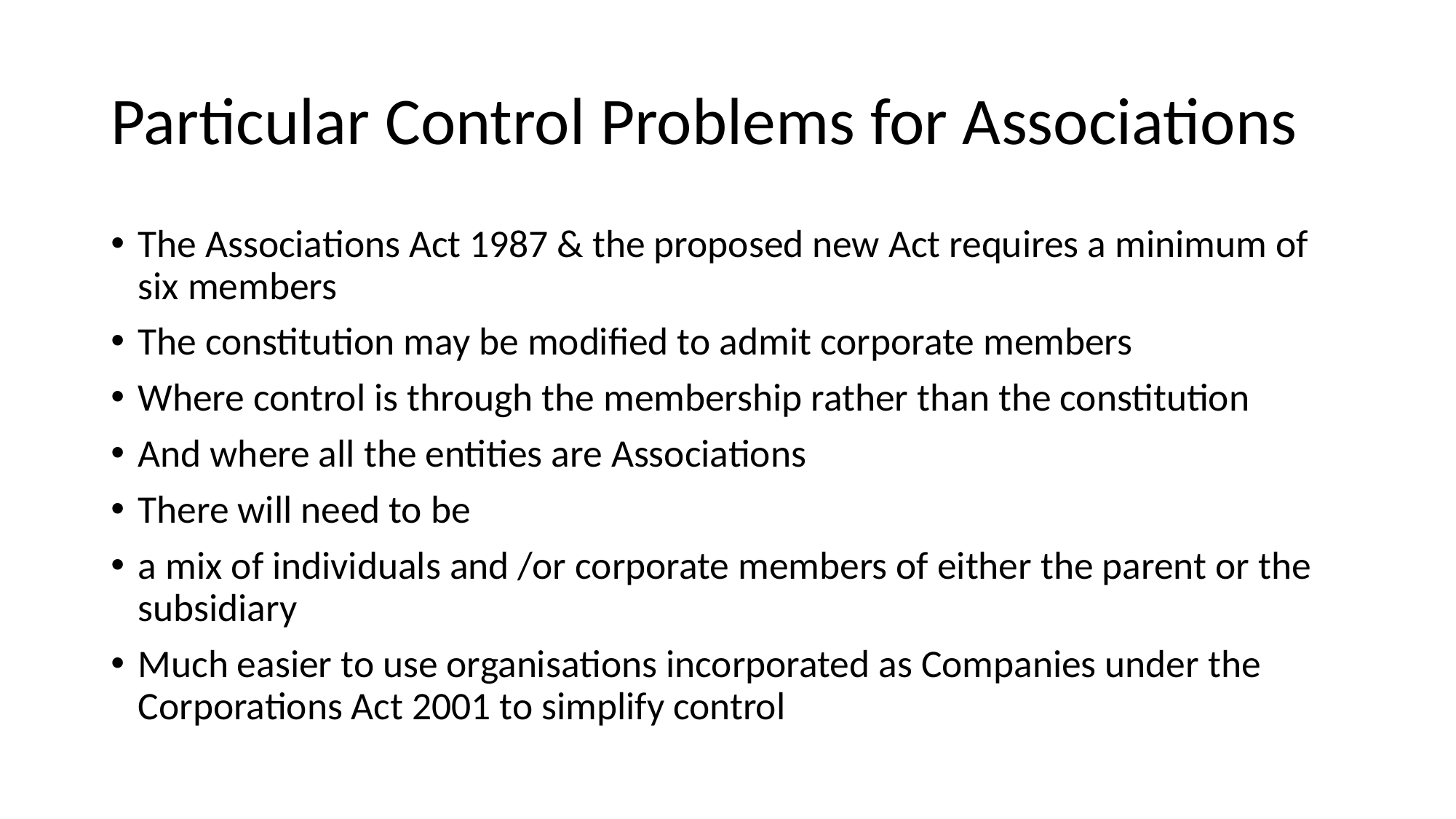

# Particular Control Problems for Associations
The Associations Act 1987 & the proposed new Act requires a minimum of six members
The constitution may be modified to admit corporate members
Where control is through the membership rather than the constitution
And where all the entities are Associations
There will need to be
a mix of individuals and /or corporate members of either the parent or the subsidiary
Much easier to use organisations incorporated as Companies under the Corporations Act 2001 to simplify control